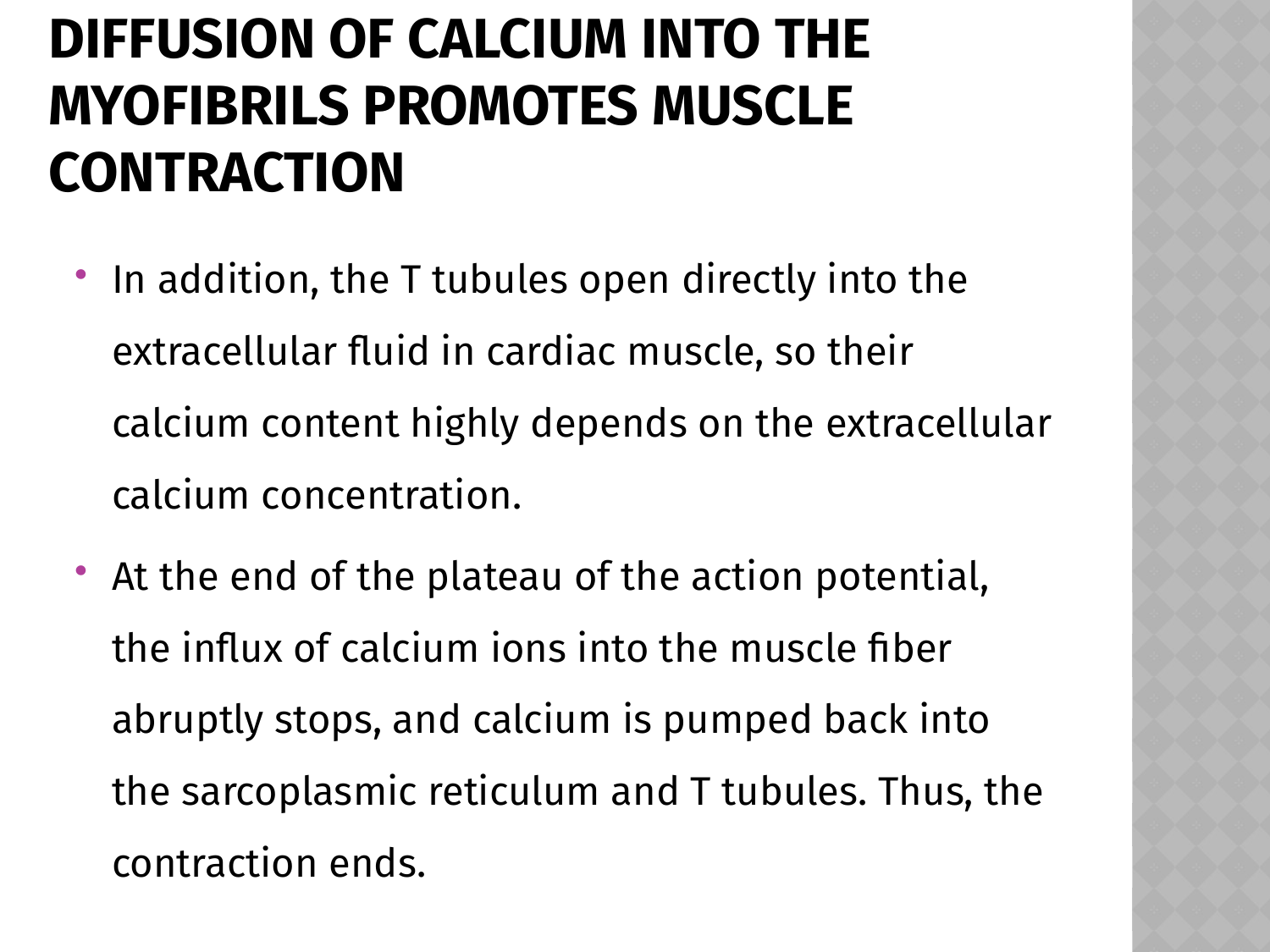

# Diffusion of Calcium Into the Myofibrils Promotes Muscle Contraction
In addition, the T tubules open directly into the extracellular fluid in cardiac muscle, so their calcium content highly depends on the extracellular calcium concentration.
At the end of the plateau of the action potential, the influx of calcium ions into the muscle fiber abruptly stops, and calcium is pumped back into the sarco­plasmic reticulum and T tubules. Thus, the contrac­tion ends.